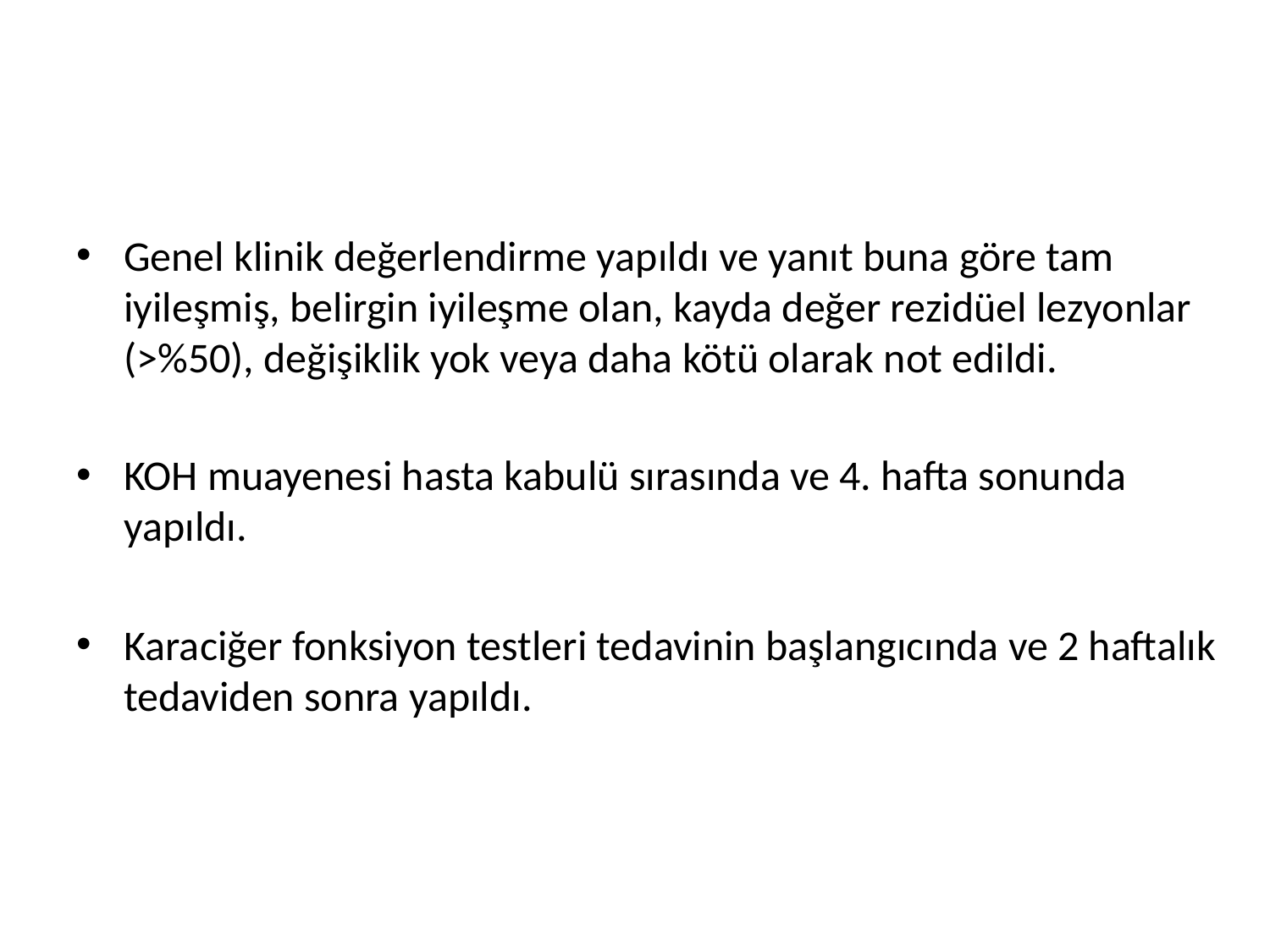

#
Genel klinik değerlendirme yapıldı ve yanıt buna göre tam iyileşmiş, belirgin iyileşme olan, kayda değer rezidüel lezyonlar (>%50), değişiklik yok veya daha kötü olarak not edildi.

KOH muayenesi hasta kabulü sırasında ve 4. hafta sonunda yapıldı.

Karaciğer fonksiyon testleri tedavinin başlangıcında ve 2 haftalık tedaviden sonra yapıldı.